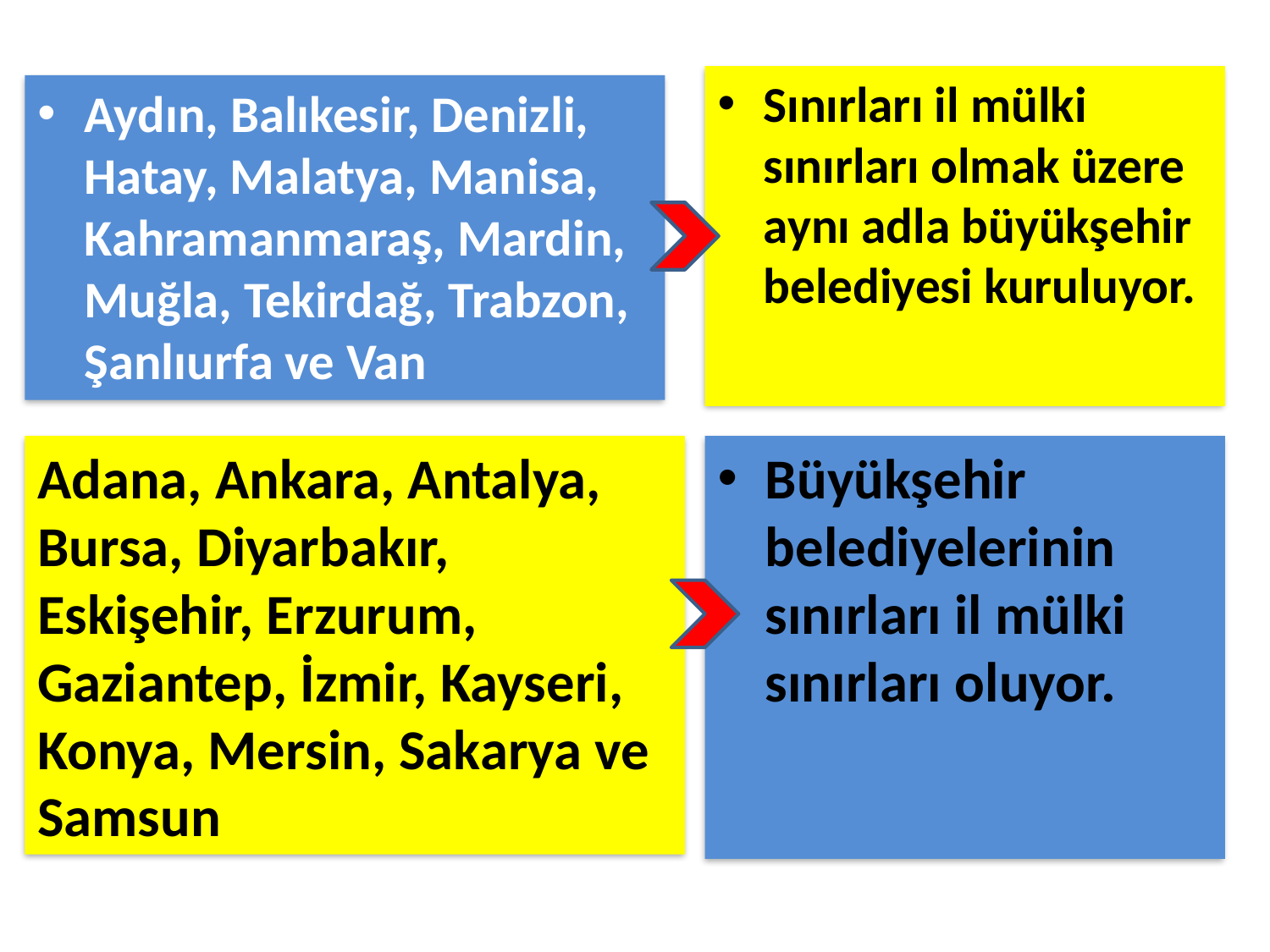

Sınırları il mülki sınırları olmak üzere aynı adla büyükşehir belediyesi kuruluyor.
Aydın, Balıkesir, Denizli, Hatay, Malatya, Manisa, Kahramanmaraş, Mardin, Muğla, Tekirdağ, Trabzon, Şanlıurfa ve Van

Adana, Ankara, Antalya, Bursa, Diyarbakır, Eskişehir, Erzurum, Gaziantep, İzmir, Kayseri, Konya, Mersin, Sakarya ve Samsun
Büyükşehir belediyelerinin sınırları il mülki sınırları oluyor.